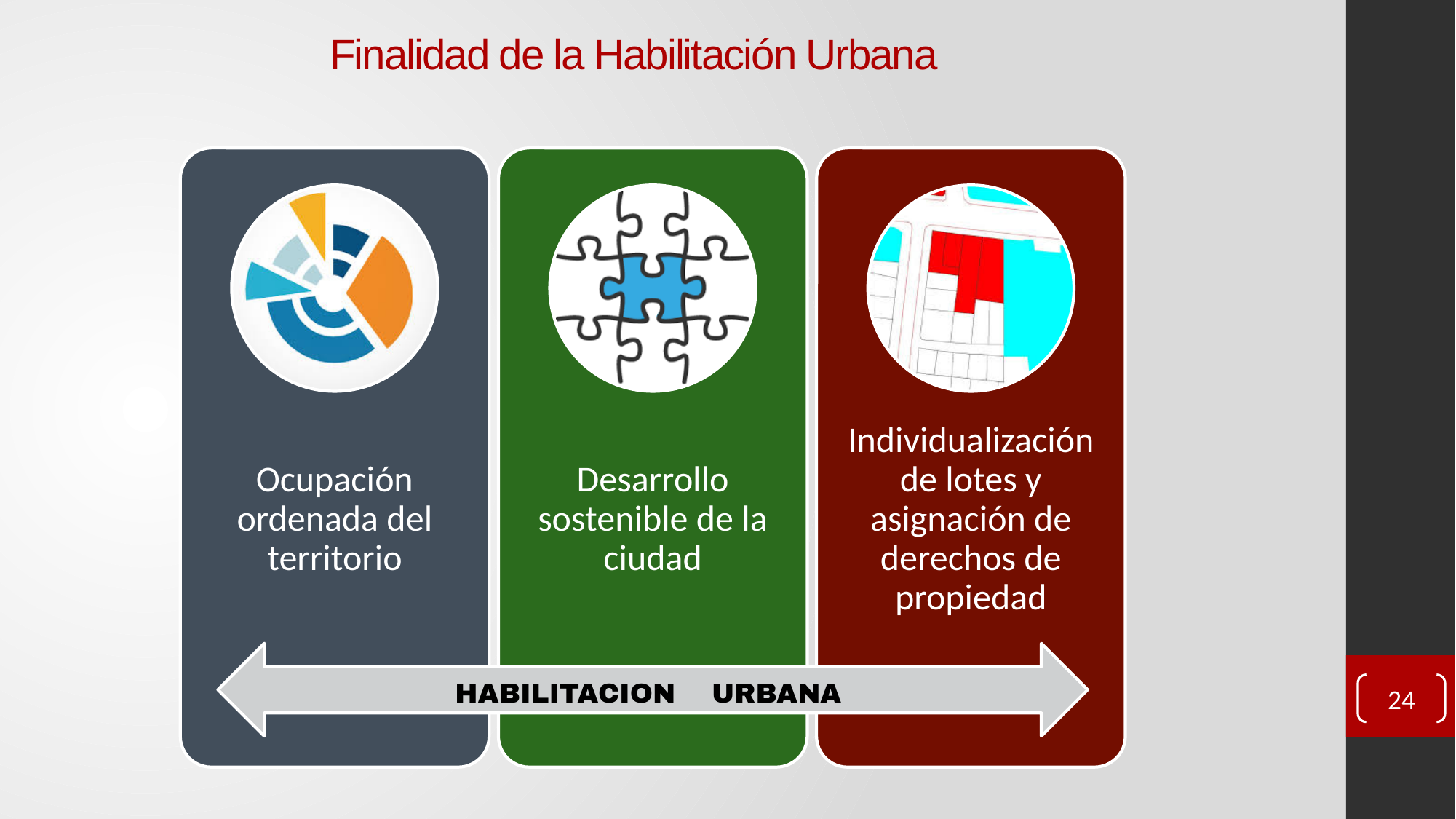

# Finalidad de la Habilitación Urbana
Ocupación ordenada del territorio
Desarrollo sostenible de la ciudad
Individualización de lotes y asignación de derechos de propiedad
HABILITACION    URBANA
24